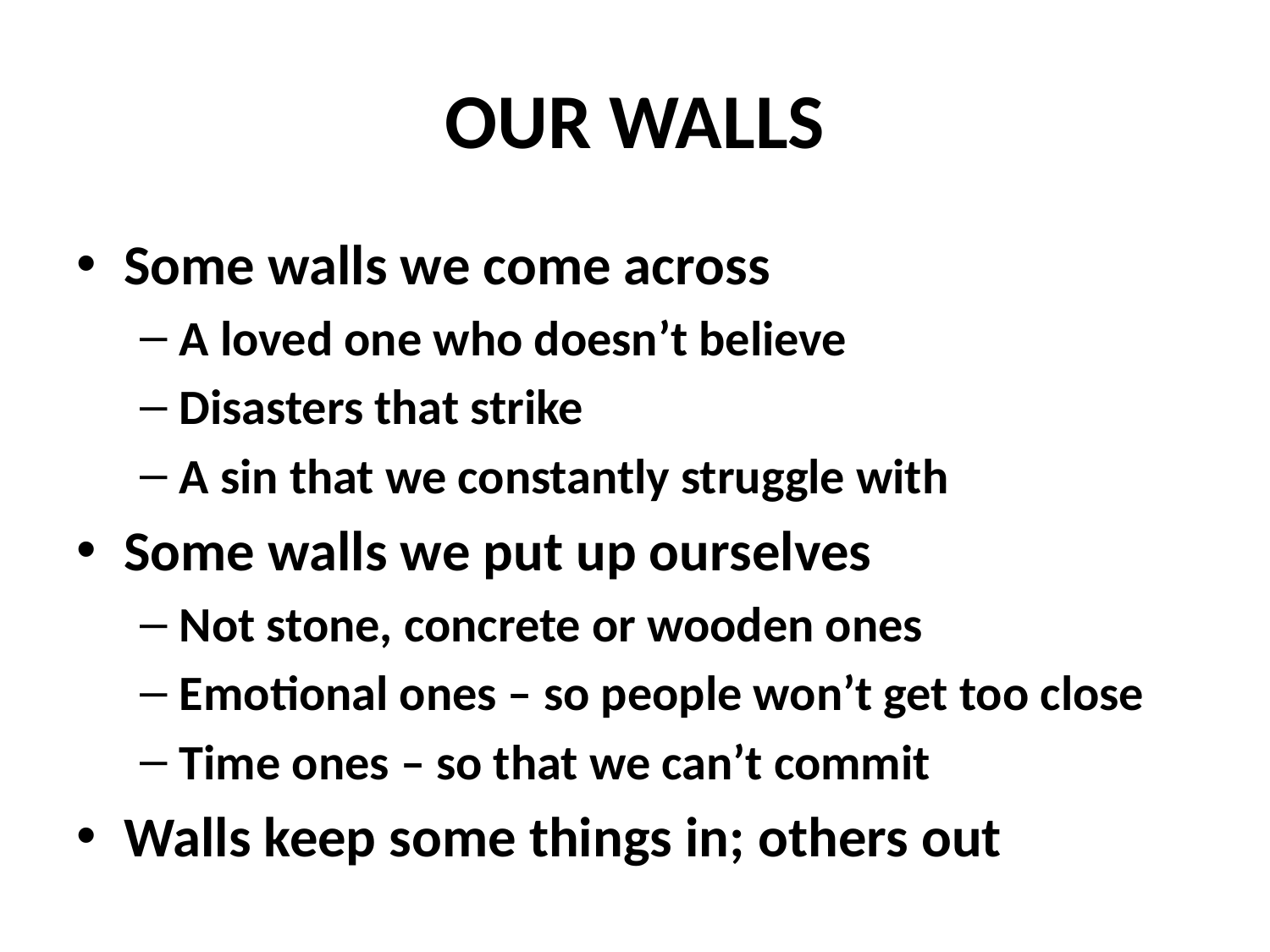

# OUR WALLS
Some walls we come across
A loved one who doesn’t believe
Disasters that strike
A sin that we constantly struggle with
Some walls we put up ourselves
Not stone, concrete or wooden ones
Emotional ones – so people won’t get too close
Time ones – so that we can’t commit
Walls keep some things in; others out